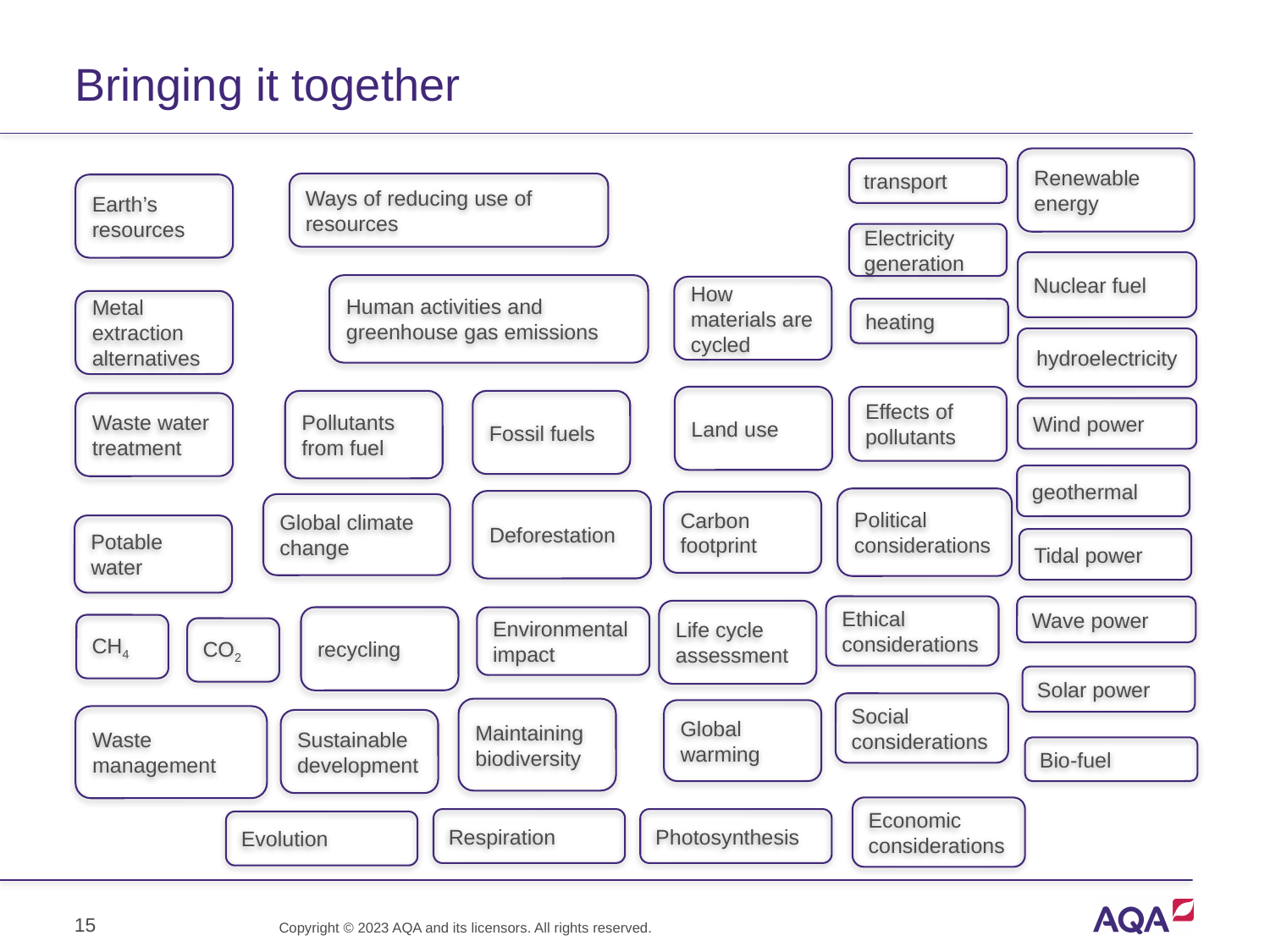

# Bringing it together
Renewable energy
transport
Ways of reducing use of resources
Earth’s resources
Electricity generation
Nuclear fuel
Human activities and greenhouse gas emissions
How materials are cycled​
Metal extraction alternatives
heating
hydroelectricity
Land use​
Effects of pollutants
Pollutants from fuel
Fossil fuels
Waste water treatment
Wind power
geothermal
Political considerations
Deforestation
Carbon footprint​
Global climate change
Potable water
Tidal power
Ethical considerations
Wave power
Life cycle assessment
recycling
Environmental impact
CH4​
CO2
Solar power
Social considerations
Maintaining biodiversity​
Global warming​
Waste management
Sustainable development
Bio-fuel
Economic considerations
Respiration
Photosynthesis
Evolution
15
Copyright © 2023 AQA and its licensors. All rights reserved.